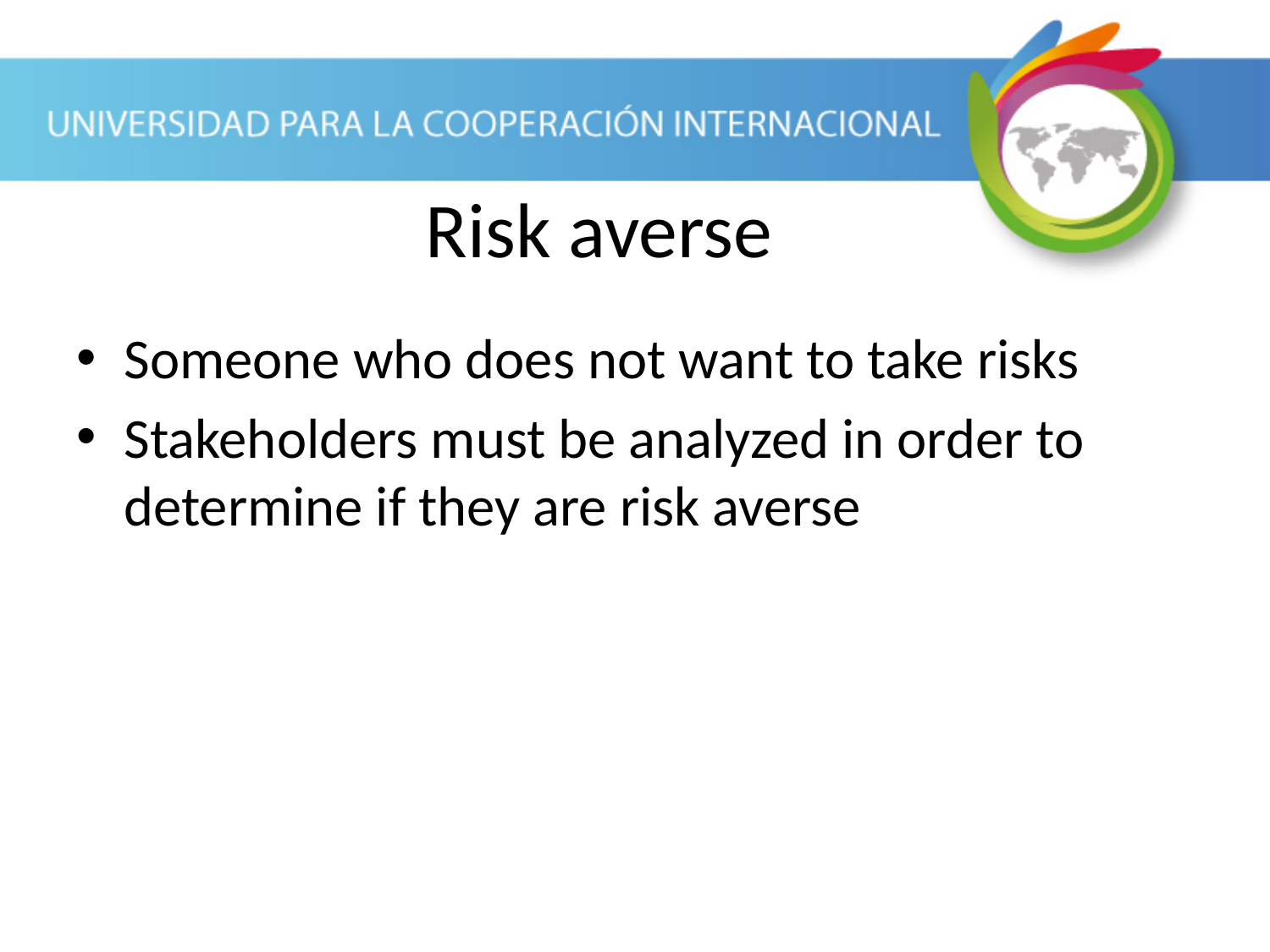

Someone who does not want to take risks
Stakeholders must be analyzed in order to determine if they are risk averse
Risk averse